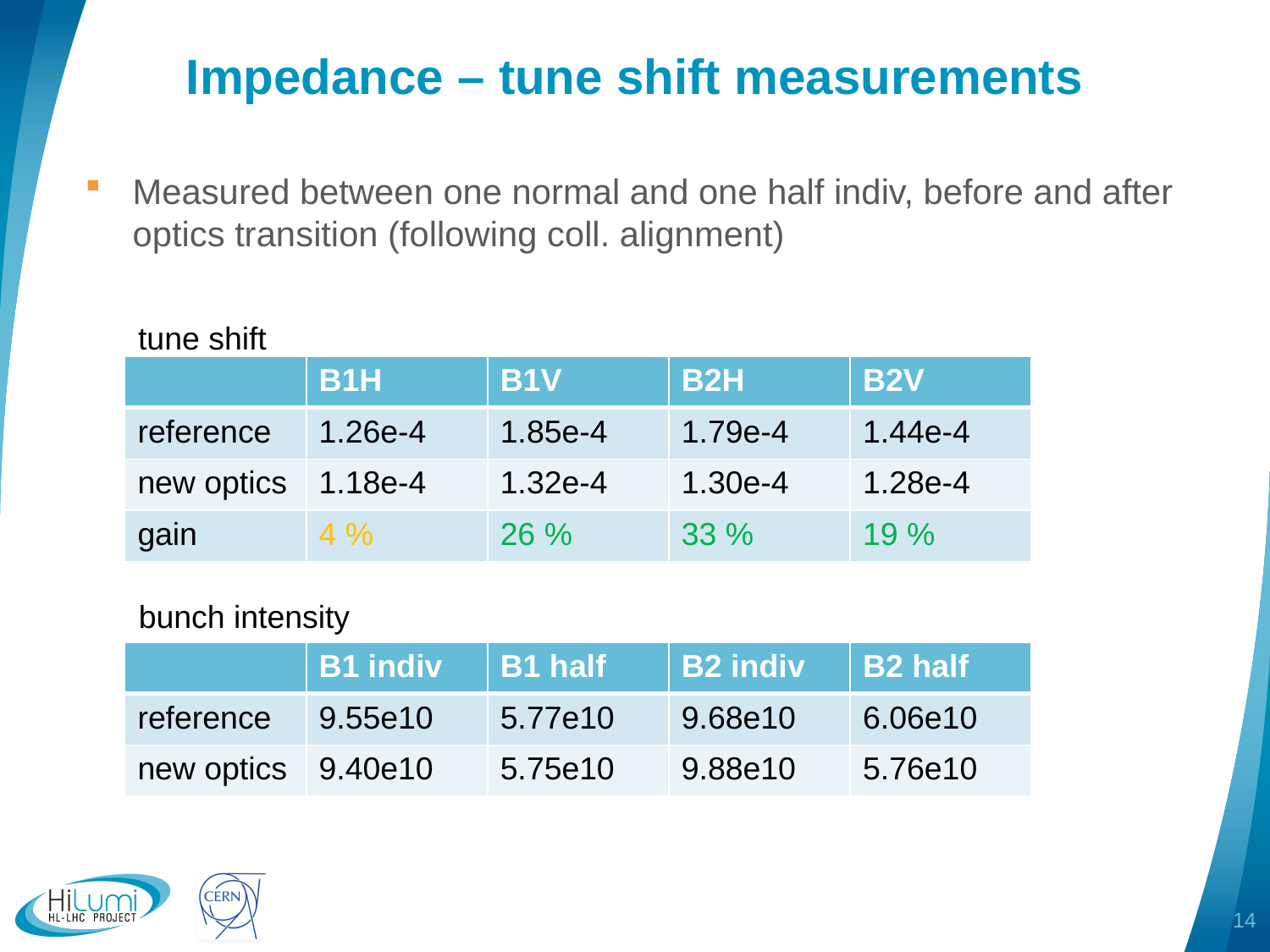

# Impedance – tune shift measurements
Measured between one normal and one half indiv, before and after optics transition (following coll. alignment)
tune shift
|  | B1H | B1V | B2H | B2V |
| --- | --- | --- | --- | --- |
| reference | 1.26e-4 | 1.85e-4 | 1.79e-4 | 1.44e-4 |
| new optics | 1.18e-4 | 1.32e-4 | 1.30e-4 | 1.28e-4 |
| gain | 4 % | 26 % | 33 % | 19 % |
bunch intensity
|  | B1 indiv | B1 half | B2 indiv | B2 half |
| --- | --- | --- | --- | --- |
| reference | 9.55e10 | 5.77e10 | 9.68e10 | 6.06e10 |
| new optics | 9.40e10 | 5.75e10 | 9.88e10 | 5.76e10 |
14